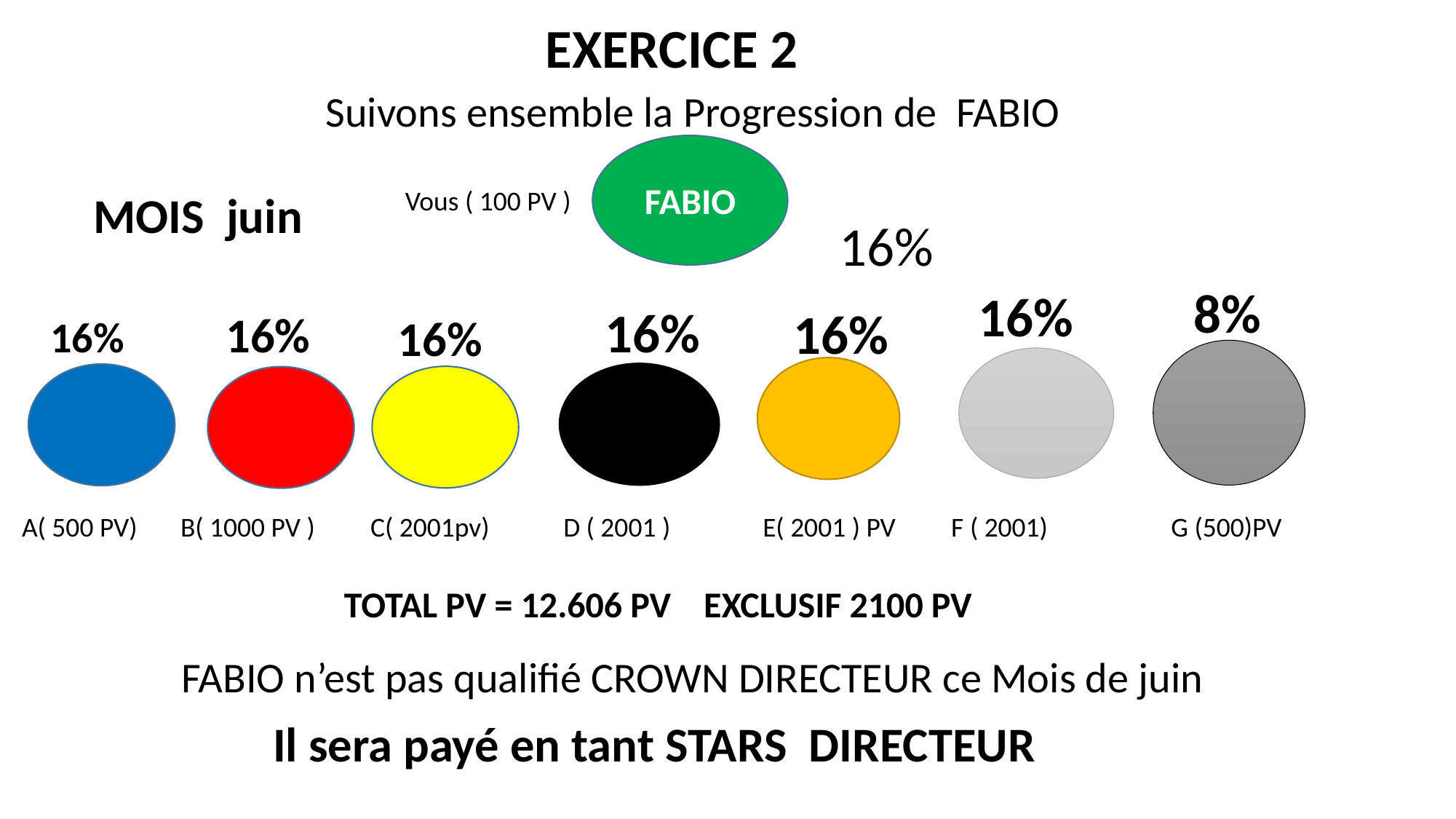

EXERCICE 2

                     Suivons ensemble la Progression de  FABIO
FABIO
                   Vous ( 100 PV )
MOIS  juin
16%
 8%
 16%
 16%
 16%
16%
16%
16%

A( 500 PV)       B( 1000 PV )         C( 2001pv)            D ( 2001 )               E( 2001 ) PV         F ( 2001)                    G (500)PV
         TOTAL PV = 12.606 PV    EXCLUSIF 2100 PV
    FABIO n’est pas qualifié CROWN DIRECTEUR ce Mois de juin
        Il sera payé en tant STARS  DIRECTEUR